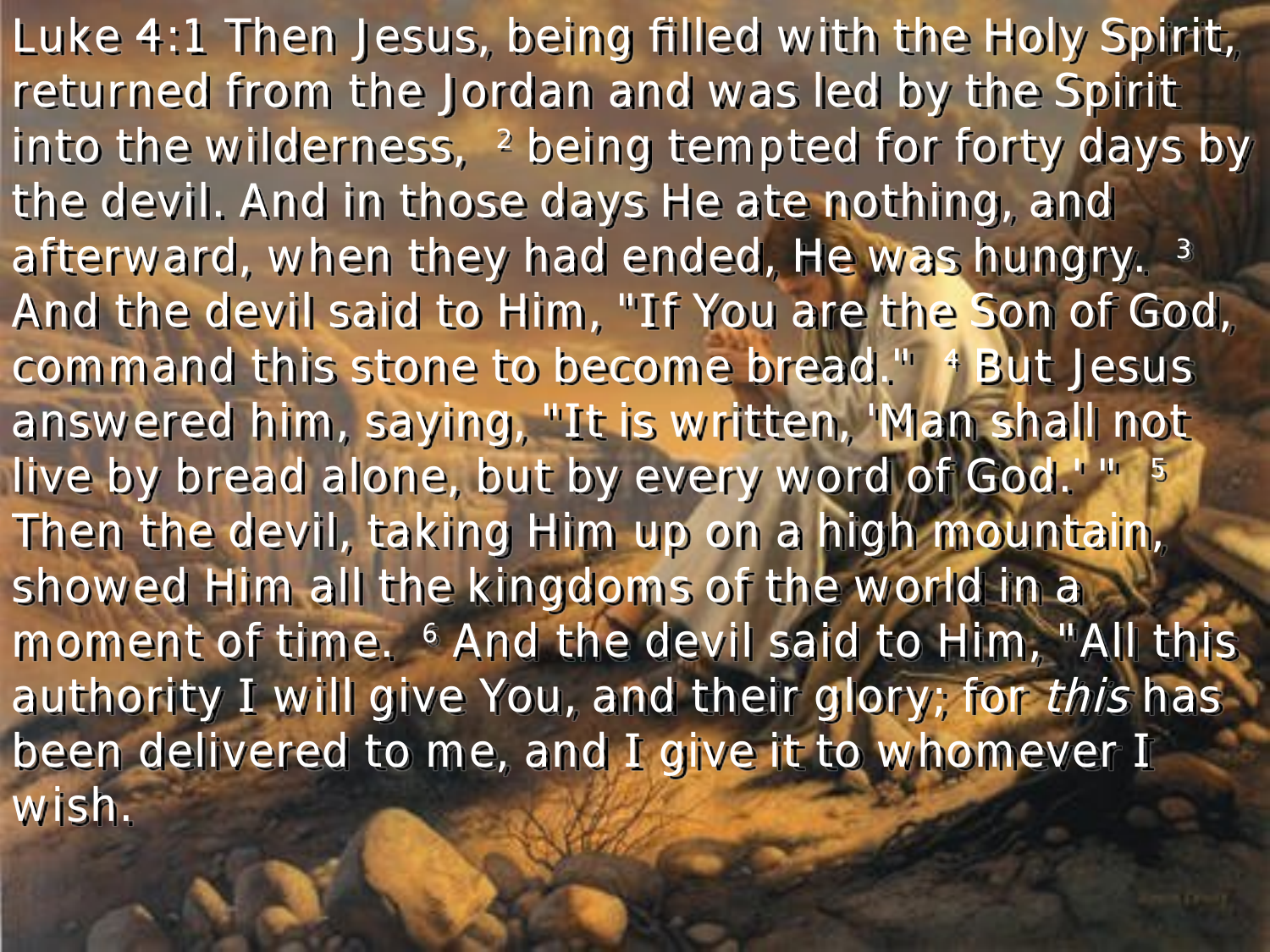

Luke 4:1 Then Jesus, being filled with the Holy Spirit, returned from the Jordan and was led by the Spirit into the wilderness,  2 being tempted for forty days by the devil. And in those days He ate nothing, and afterward, when they had ended, He was hungry.  3 And the devil said to Him, "If You are the Son of God, command this stone to become bread."  4 But Jesus answered him, saying, "It is written, 'Man shall not live by bread alone, but by every word of God.' "  5 Then the devil, taking Him up on a high mountain, showed Him all the kingdoms of the world in a moment of time.  6 And the devil said to Him, "All this authority I will give You, and their glory; for this has been delivered to me, and I give it to whomever I wish.